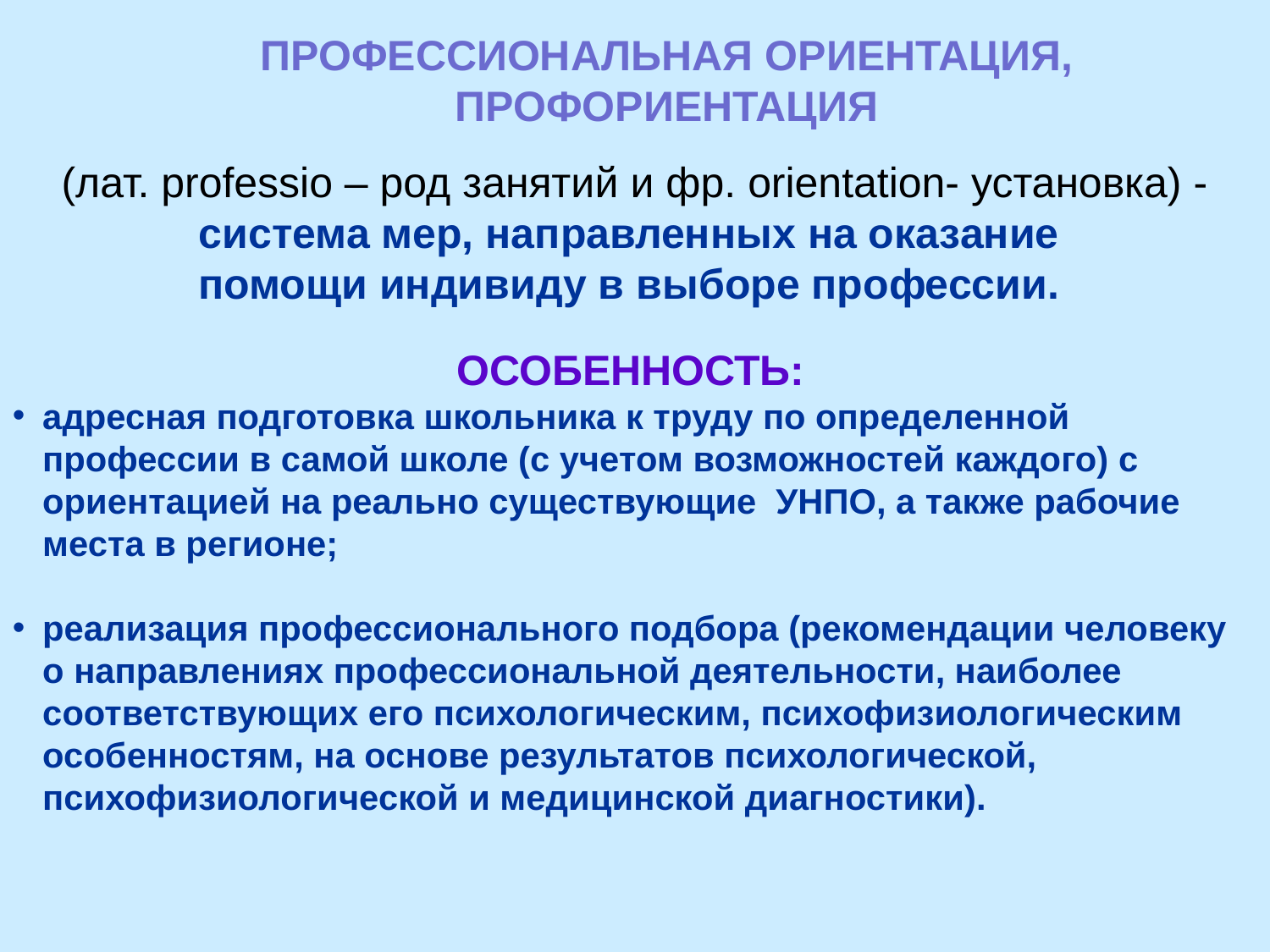

# Профессиональная ориентация, профориентация
(лат. professio – род занятий и фр. оrientation- установка) - система мер, направленных на оказание
помощи индивиду в выборе профессии.
Особенность:
адресная подготовка школьника к труду по определенной профессии в самой школе (с учетом возможностей каждого) с ориентацией на реально существующие  УНПО, а также рабочие места в регионе;

реализация профессионального подбора (рекомендации человеку о направлениях профессиональной деятельности, наиболее соответствующих его психологическим, психофизиологическим особенностям, на основе результатов психологической, психофизиологической и медицинской диагностики).